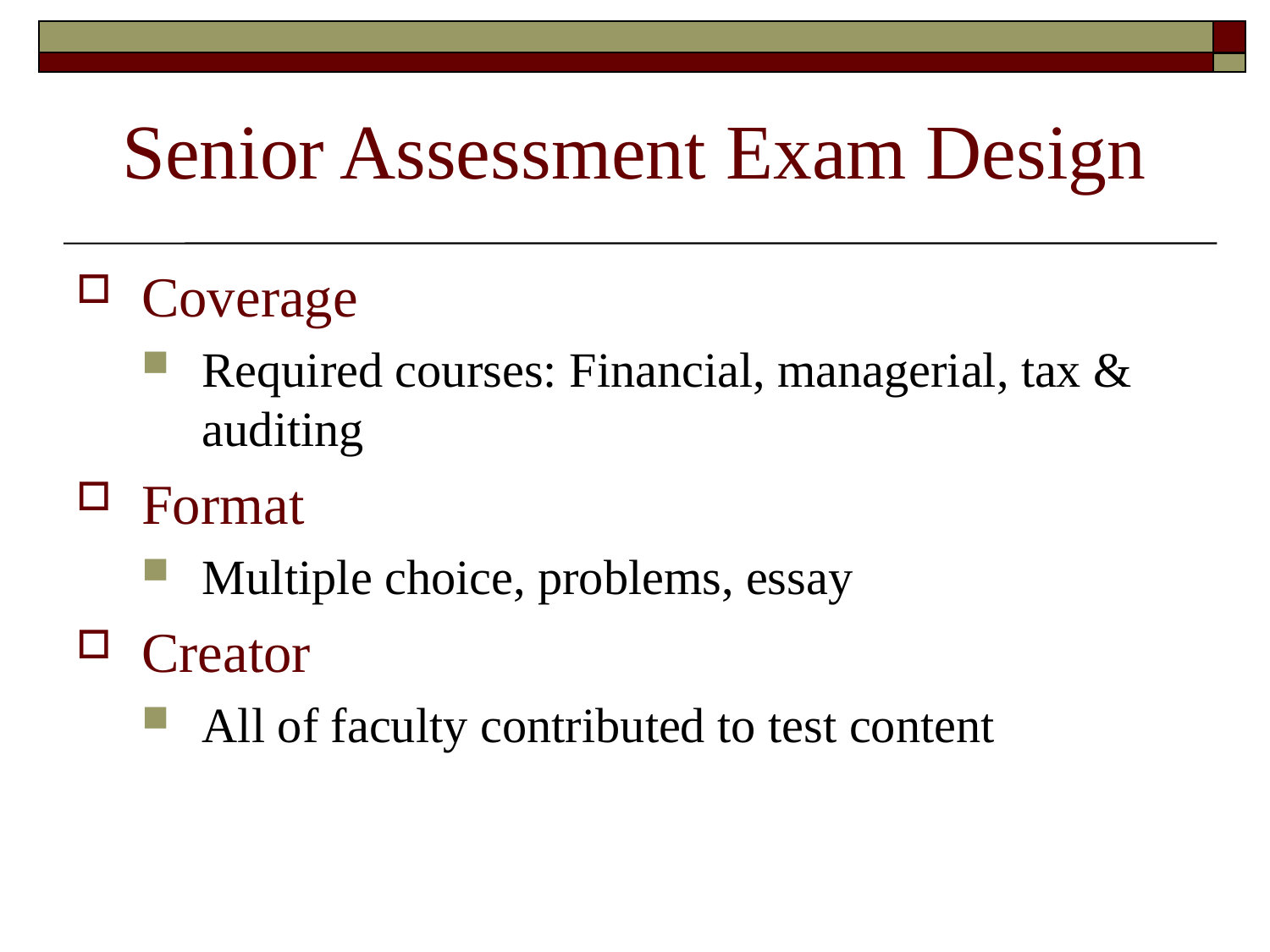

# Senior Assessment Exam Design
Coverage
Required courses: Financial, managerial, tax & auditing
Format
Multiple choice, problems, essay
Creator
All of faculty contributed to test content